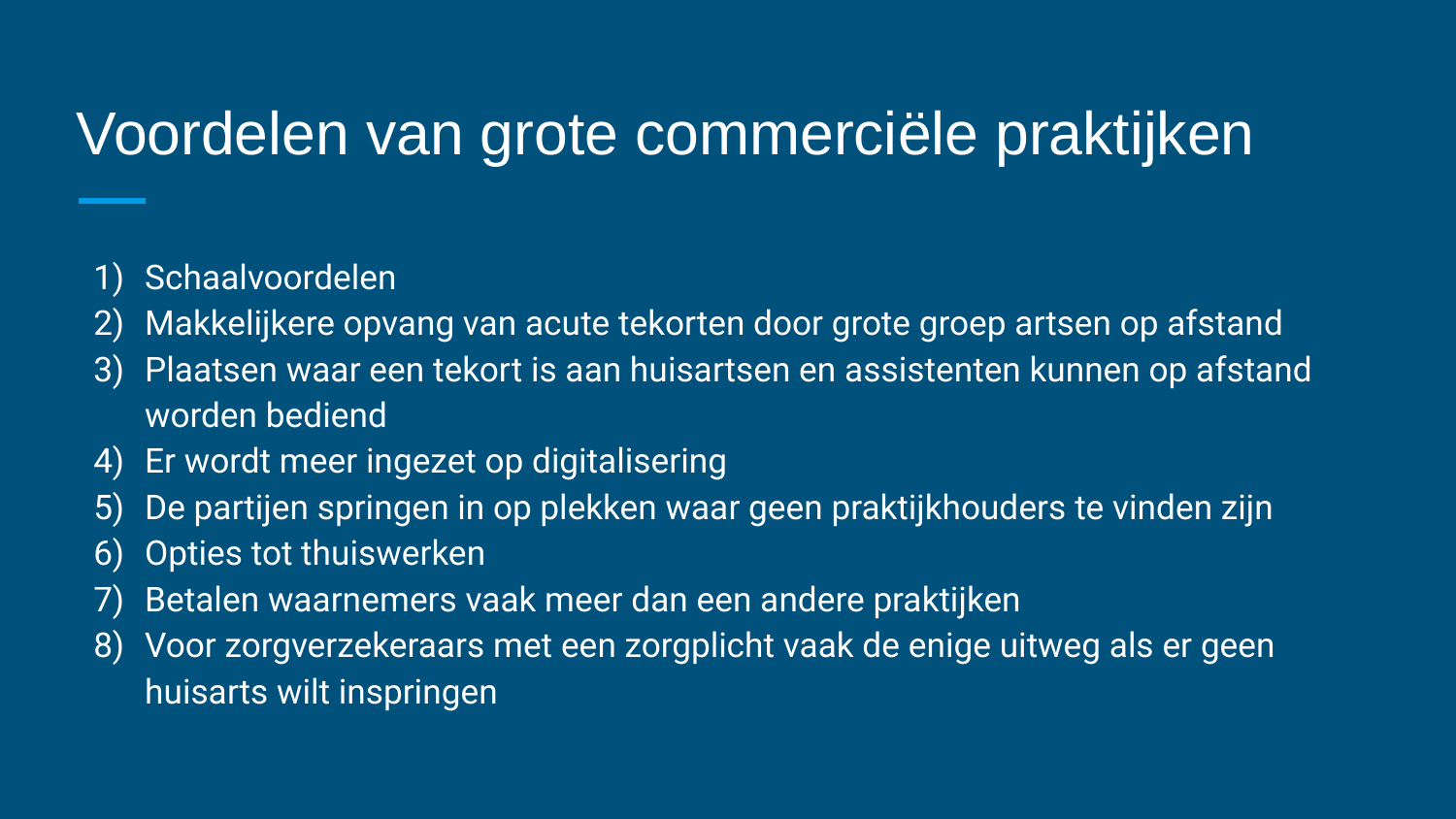

# Voordelen van grote commerciële praktijken
Schaalvoordelen
Makkelijkere opvang van acute tekorten door grote groep artsen op afstand
Plaatsen waar een tekort is aan huisartsen en assistenten kunnen op afstand worden bediend
Er wordt meer ingezet op digitalisering
De partijen springen in op plekken waar geen praktijkhouders te vinden zijn
Opties tot thuiswerken
Betalen waarnemers vaak meer dan een andere praktijken
Voor zorgverzekeraars met een zorgplicht vaak de enige uitweg als er geen huisarts wilt inspringen